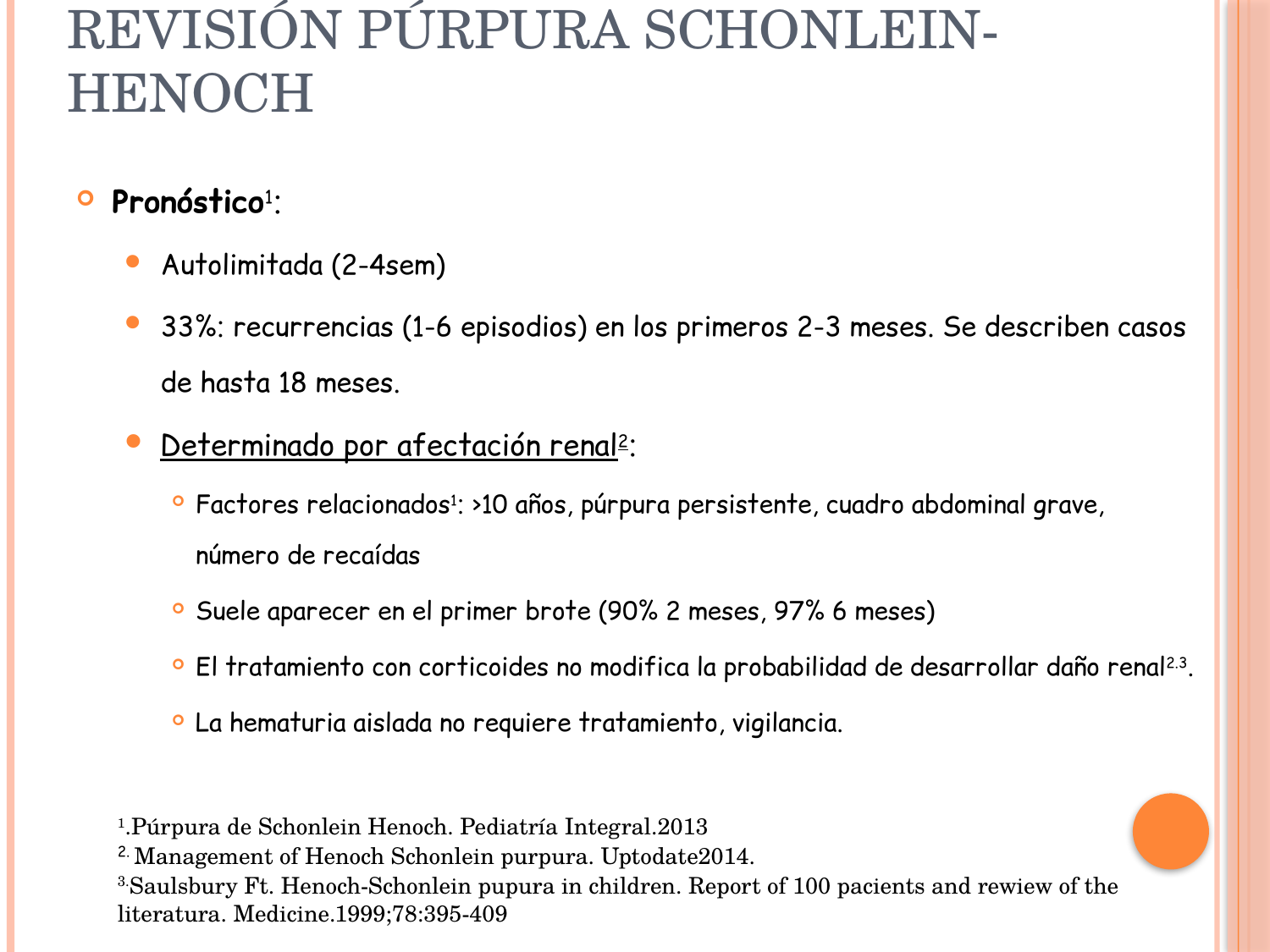

# REVISIÓN PÚRPURA SCHONLEIN-HENOCH
Pronóstico1:
Autolimitada (2-4sem)
33%: recurrencias (1-6 episodios) en los primeros 2-3 meses. Se describen casos de hasta 18 meses.
Determinado por afectación renal2:
Factores relacionados1: >10 años, púrpura persistente, cuadro abdominal grave, número de recaídas
Suele aparecer en el primer brote (90% 2 meses, 97% 6 meses)
El tratamiento con corticoides no modifica la probabilidad de desarrollar daño renal2.3.
La hematuria aislada no requiere tratamiento, vigilancia.
1.Púrpura de Schonlein Henoch. Pediatría Integral.2013
2. Management of Henoch Schonlein purpura. Uptodate2014.
3.Saulsbury Ft. Henoch-Schonlein pupura in children. Report of 100 pacients and rewiew of the literatura. Medicine.1999;78:395-409